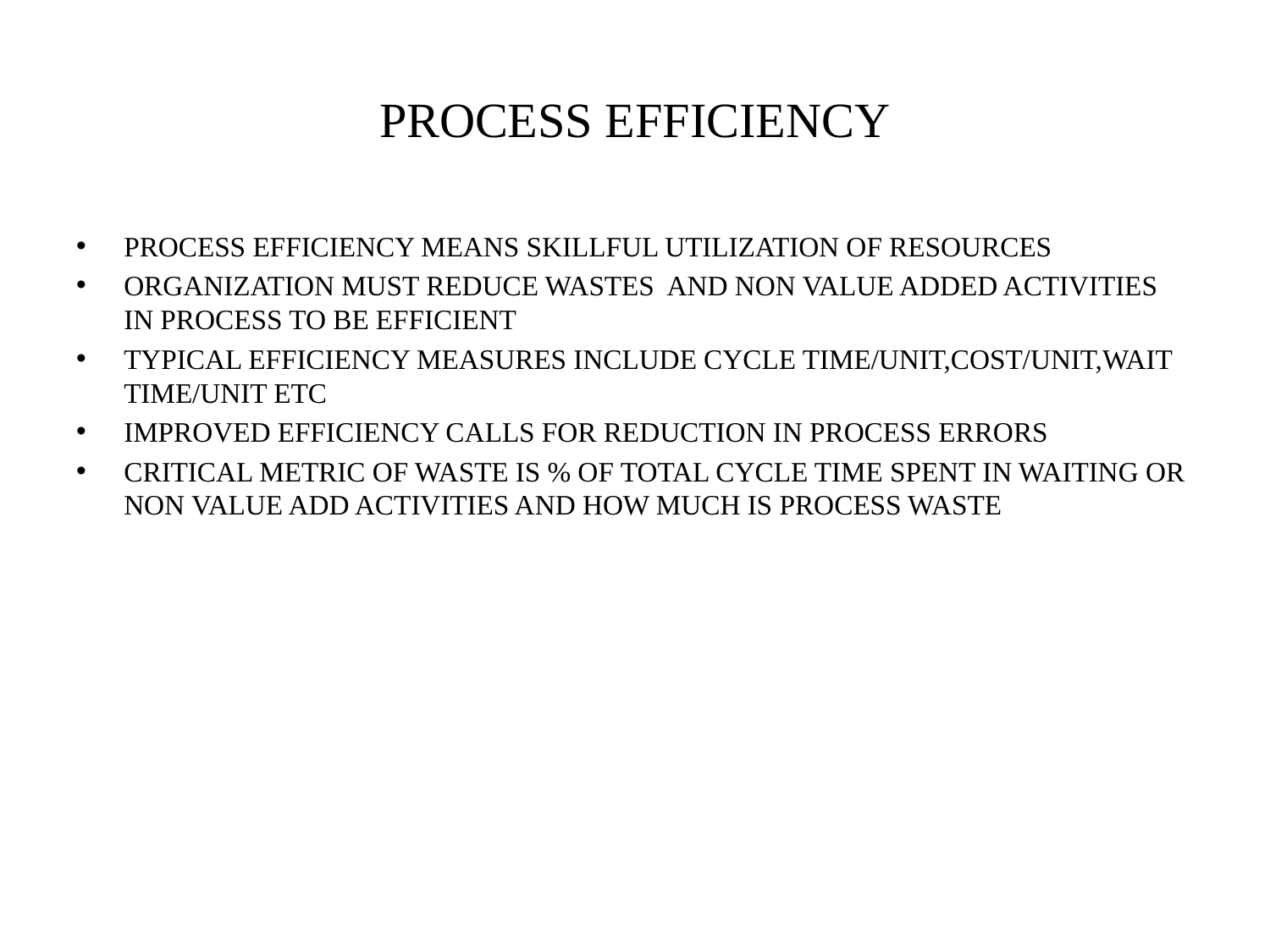

# PROCESS EFFICIENCY
PROCESS EFFICIENCY MEANS SKILLFUL UTILIZATION OF RESOURCES
ORGANIZATION MUST REDUCE WASTES  AND NON VALUE ADDED ACTIVITIES IN PROCESS TO BE EFFICIENT
TYPICAL EFFICIENCY MEASURES INCLUDE CYCLE TIME/UNIT,COST/UNIT,WAIT TIME/UNIT ETC
IMPROVED EFFICIENCY CALLS FOR REDUCTION IN PROCESS ERRORS
CRITICAL METRIC OF WASTE IS % OF TOTAL CYCLE TIME SPENT IN WAITING OR NON VALUE ADD ACTIVITIES AND HOW MUCH IS PROCESS WASTE